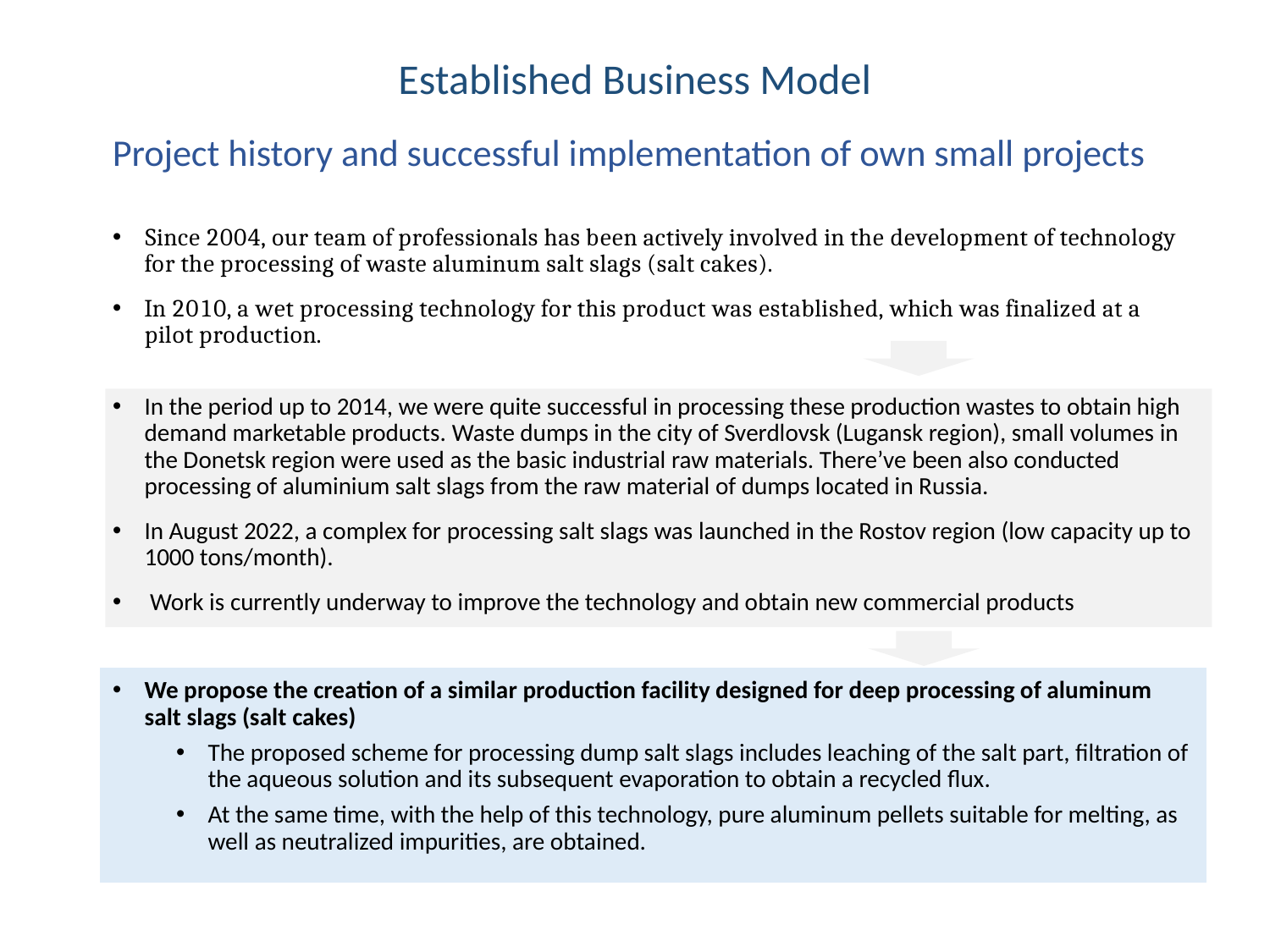

# Established Business Model
Project history and successful implementation of own small projects
Since 2004, our team of professionals has been actively involved in the development of technology for the processing of waste aluminum salt slags (salt cakes).
In 2010, a wet processing technology for this product was established, which was finalized at a pilot production.

In the period up to 2014, we were quite successful in processing these production wastes to obtain high demand marketable products. Waste dumps in the city of Sverdlovsk (Lugansk region), small volumes in the Donetsk region were used as the basic industrial raw materials. There’ve been also conducted processing of aluminium salt slags from the raw material of dumps located in Russia.
In August 2022, a complex for processing salt slags was launched in the Rostov region (low capacity up to 1000 tons/month).
 Work is currently underway to improve the technology and obtain new commercial products

We propose the creation of a similar production facility designed for deep processing of aluminum salt slags (salt cakes)
The proposed scheme for processing dump salt slags includes leaching of the salt part, filtration of the aqueous solution and its subsequent evaporation to obtain a recycled flux.
At the same time, with the help of this technology, pure aluminum pellets suitable for melting, as well as neutralized impurities, are obtained.